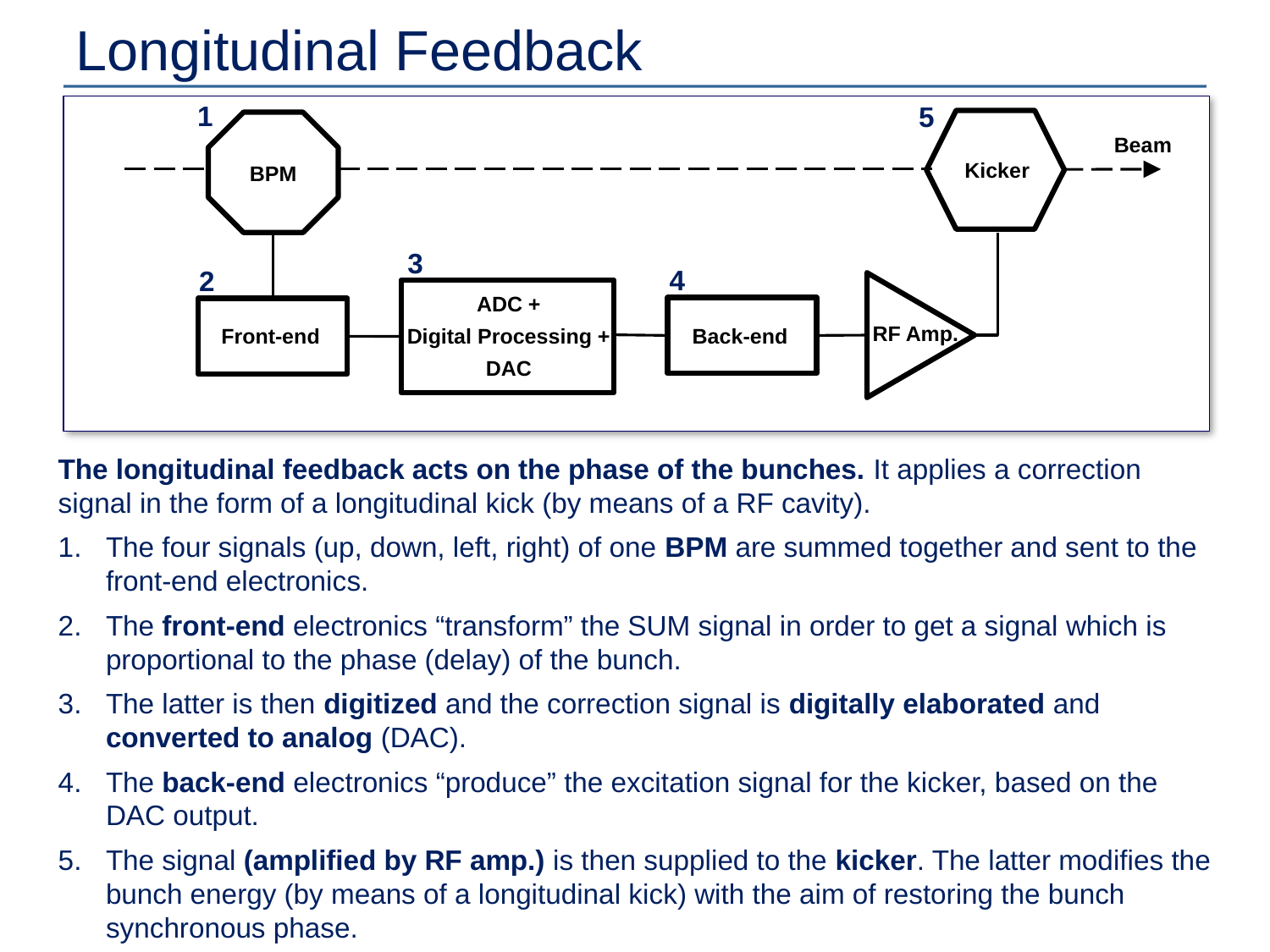

# Longitudinal Feedback

1
5

Beam
Kicker
BPM
3
4
2

ADC +
Digital Processing +
DAC

RF Amp.
Front-end
Back-end
The longitudinal feedback acts on the phase of the bunches. It applies a correction signal in the form of a longitudinal kick (by means of a RF cavity).
The four signals (up, down, left, right) of one BPM are summed together and sent to the front-end electronics.
The front-end electronics “transform” the SUM signal in order to get a signal which is proportional to the phase (delay) of the bunch.
The latter is then digitized and the correction signal is digitally elaborated and converted to analog (DAC).
The back-end electronics “produce” the excitation signal for the kicker, based on the DAC output.
The signal (amplified by RF amp.) is then supplied to the kicker. The latter modifies the bunch energy (by means of a longitudinal kick) with the aim of restoring the bunch synchronous phase.